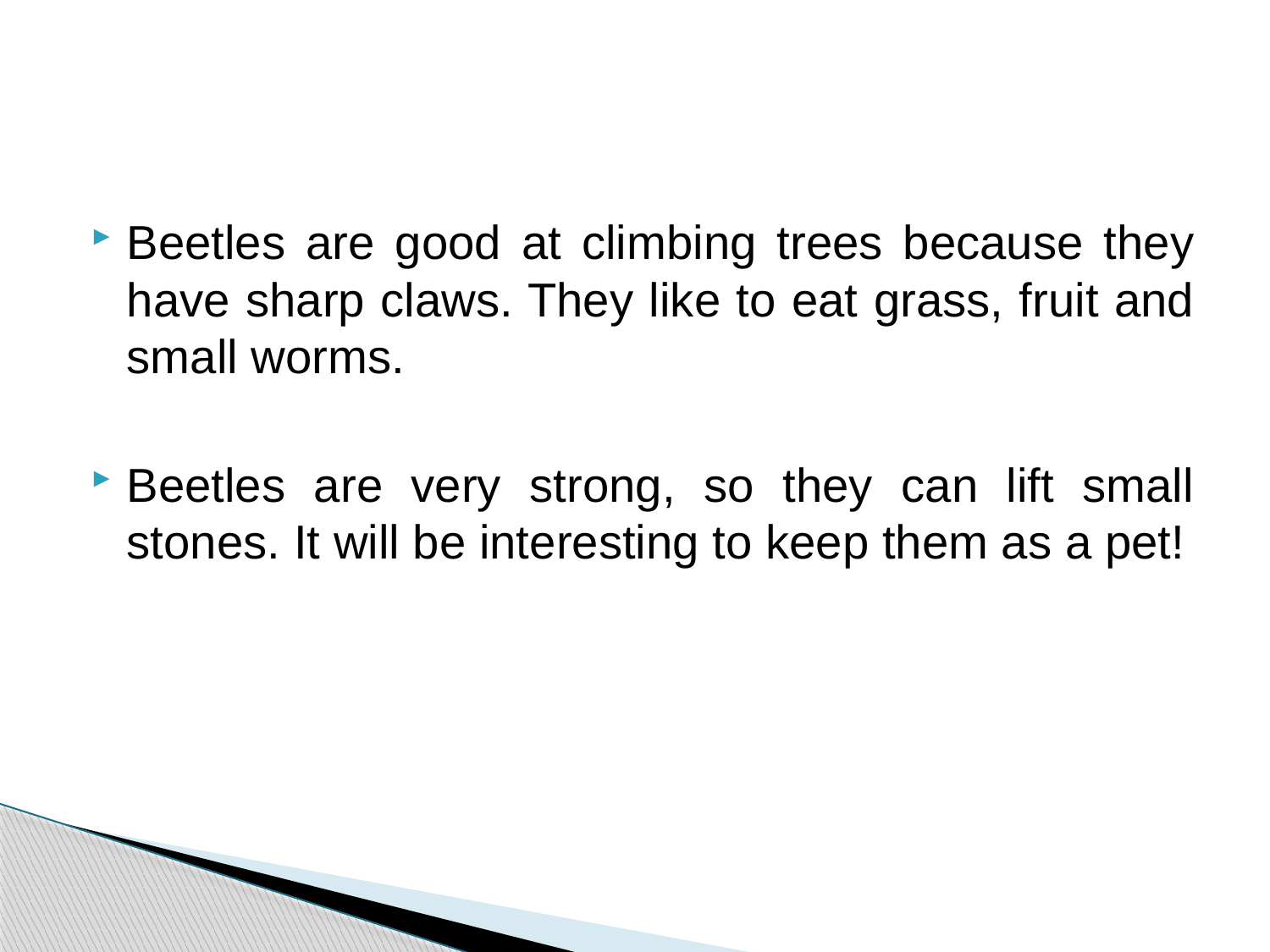

#
Beetles are good at climbing trees because they have sharp claws. They like to eat grass, fruit and small worms.

Beetles are very strong, so they can lift small stones. It will be interesting to keep them as a pet!